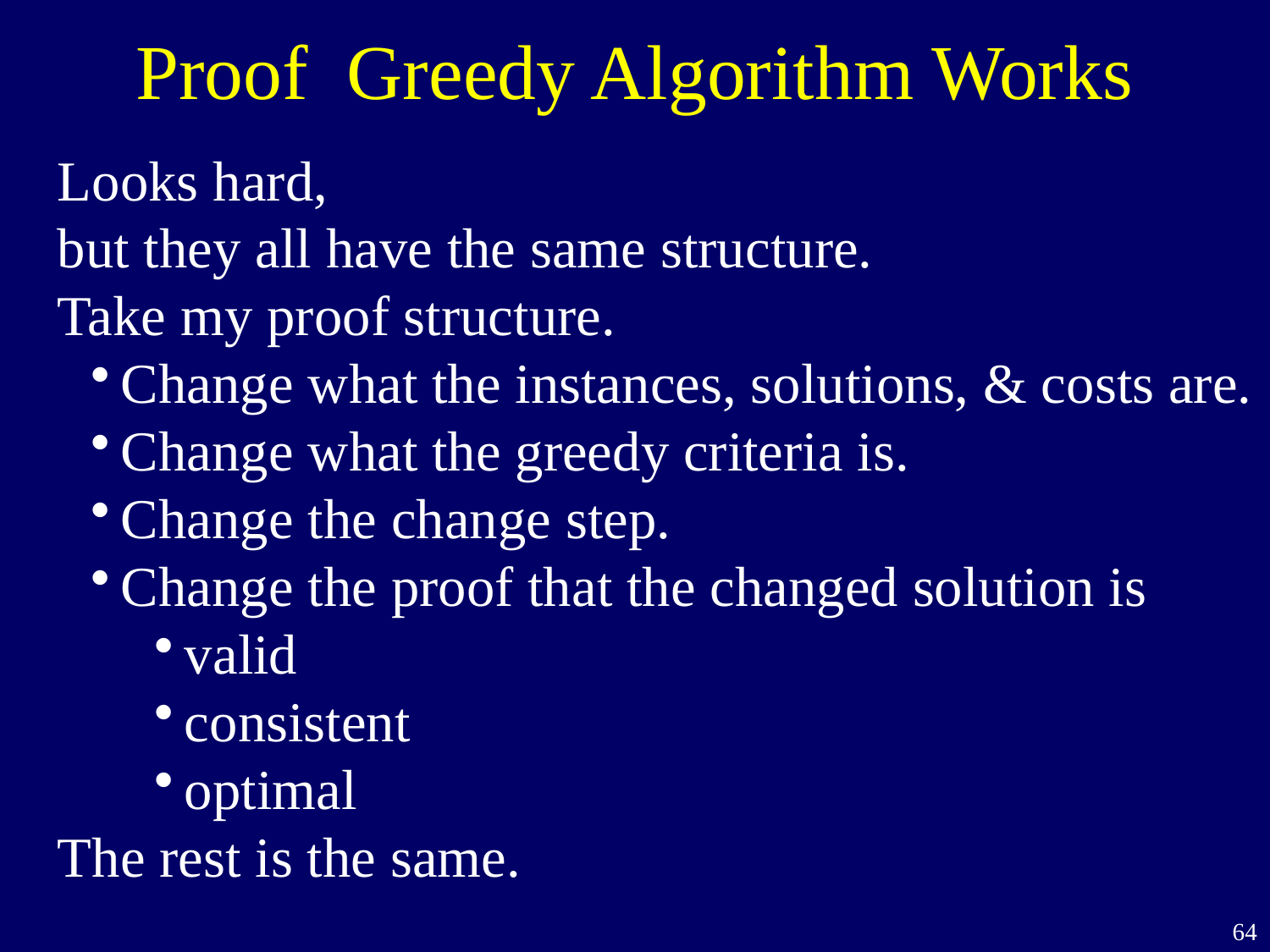

# Proof  Greedy Algorithm Works
Looks hard,
but they all have the same structure.
Take my proof structure.
Change what the instances, solutions, & costs are.
Change what the greedy criteria is.
Change the change step.
Change the proof that the changed solution is
valid
consistent
optimal
The rest is the same.